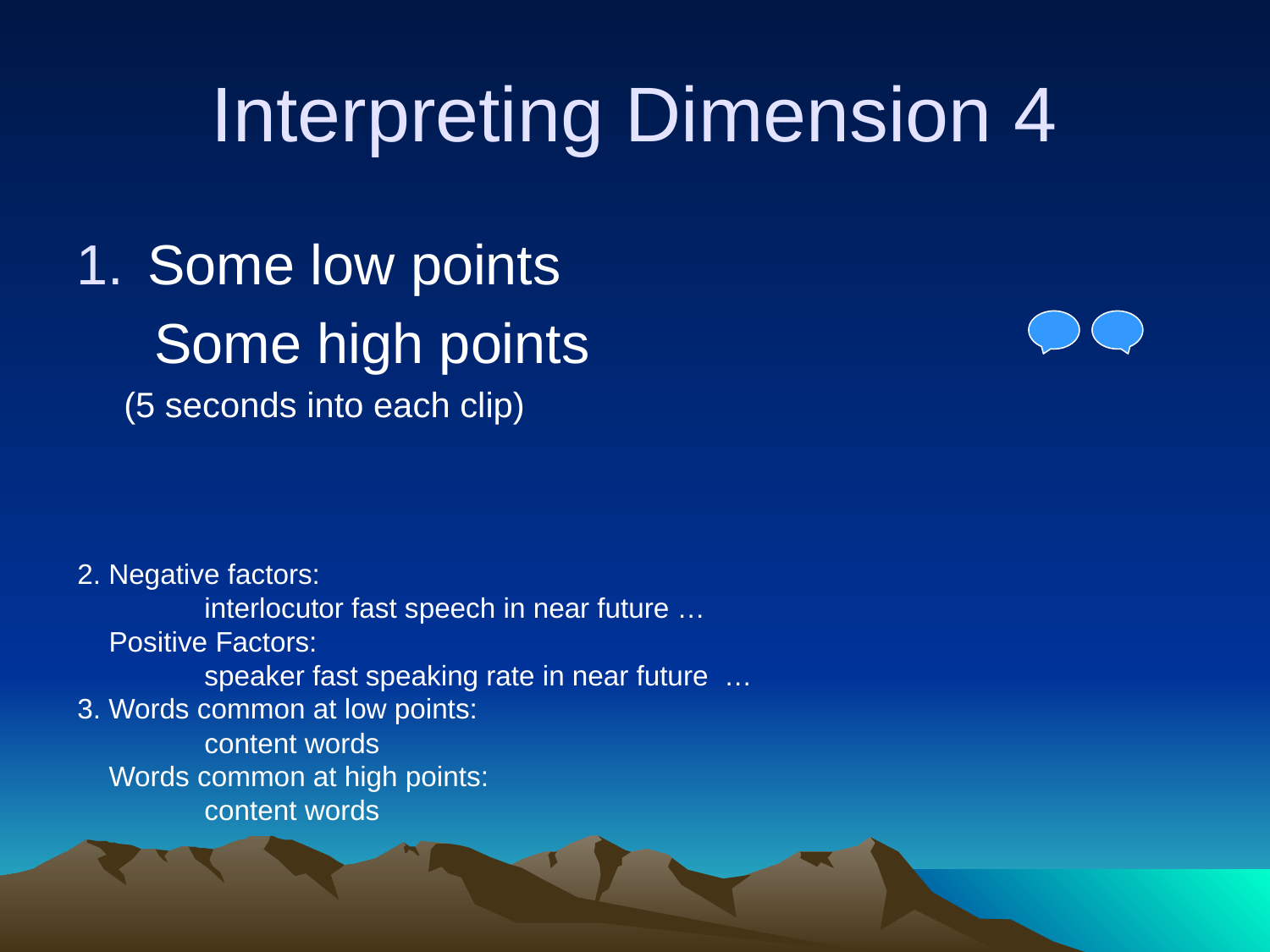

# Interpreting Dimension 4
Some low points
     Some high points
	(5 seconds into each clip)

2. Negative factors:
	interlocutor fast speech in near future …
    Positive Factors:
	speaker fast speaking rate in near future  …
3. Words common at low points:
 	content words
    Words common at high points:
	content words